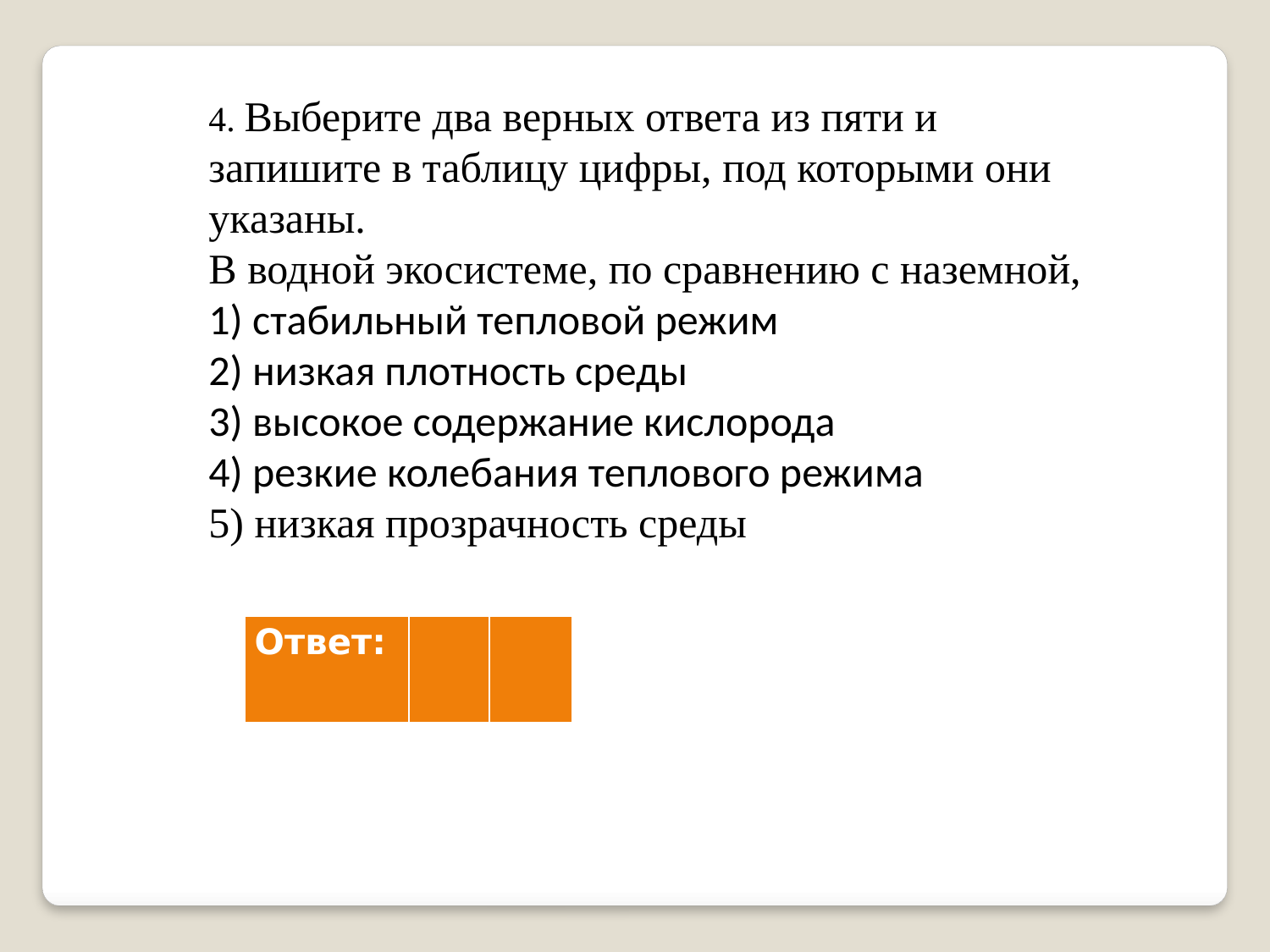

4. Выберите два верных ответа из пяти и запишите в таблицу цифры, под которыми они указаны.
В водной экосистеме, по сравнению с наземной,
1) стабильный тепловой режим
2) низкая плотность среды
3) высокое содержание кислорода
4) резкие колебания теплового режима
5) низкая прозрачность среды

| Ответ: |  |  |
| --- | --- | --- |